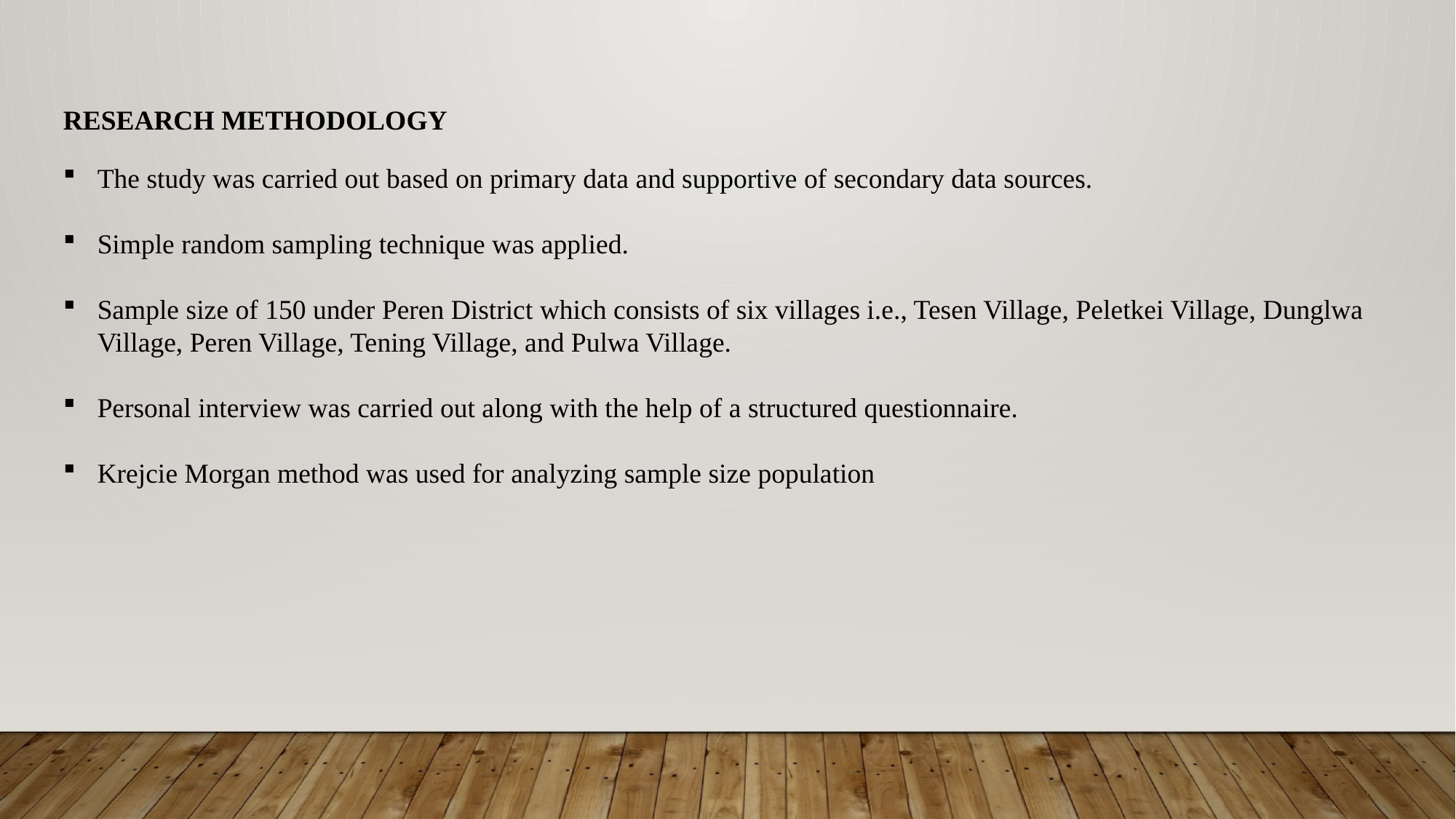

RESEARCH METHODOLOGY
The study was carried out based on primary data and supportive of secondary data sources.

Simple random sampling technique was applied.

Sample size of 150 under Peren District which consists of six villages i.e., Tesen Village, Peletkei Village, Dunglwa Village, Peren Village, Tening Village, and Pulwa Village.

Personal interview was carried out along with the help of a structured questionnaire.

Krejcie Morgan method was used for analyzing sample size population